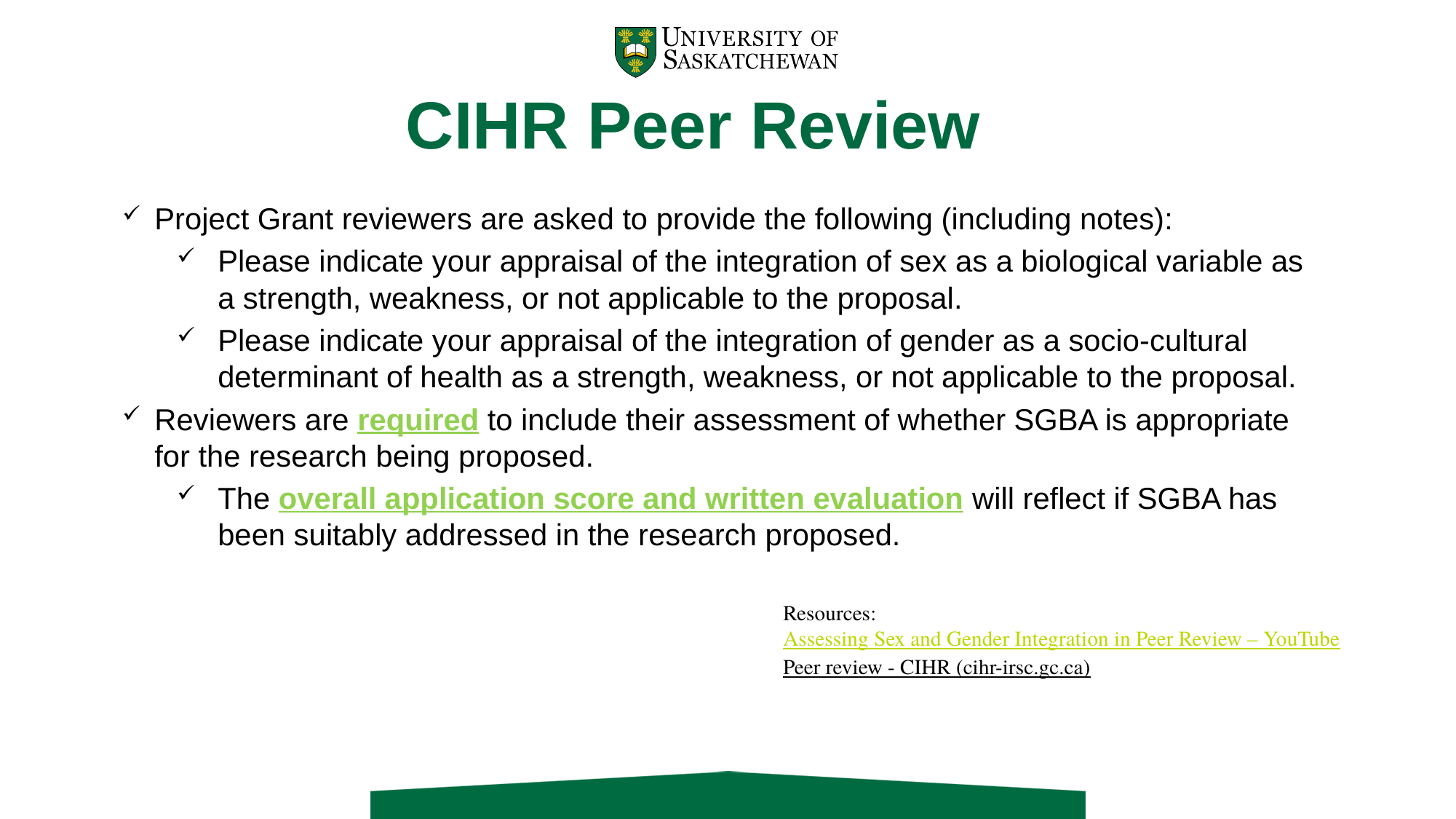

# CIHR Peer Review
Project Grant reviewers are asked to provide the following (including notes):
Please indicate your appraisal of the integration of sex as a biological variable as a strength, weakness, or not applicable to the proposal.
Please indicate your appraisal of the integration of gender as a socio-cultural determinant of health as a strength, weakness, or not applicable to the proposal.
Reviewers are required to include their assessment of whether SGBA is appropriate for the research being proposed.
The overall application score and written evaluation will reflect if SGBA has been suitably addressed in the research proposed.
Resources:
Assessing Sex and Gender Integration in Peer Review – YouTube
Peer review - CIHR (cihr-irsc.gc.ca)